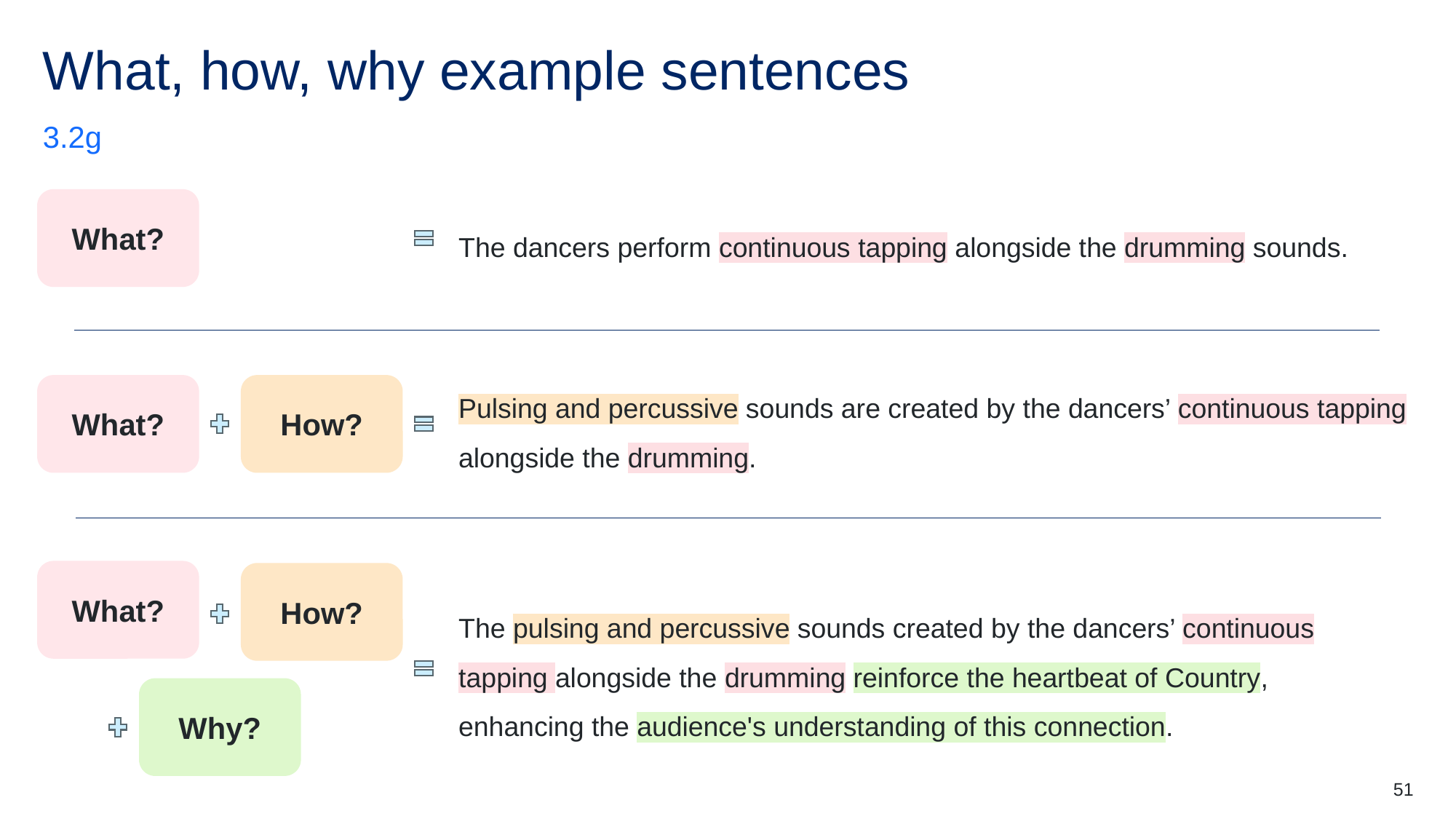

# What, how, why example sentences
3.2g
The dancers perform continuous tapping alongside the drumming sounds.
What?

Pulsing and percussive sounds are created by the dancers’ continuous tapping alongside the drumming.
What?
How?

What?
How?
The pulsing and percussive sounds created by the dancers’ continuous tapping alongside the drumming reinforce the heartbeat of Country, enhancing the audience's understanding of this connection.

Why?

51